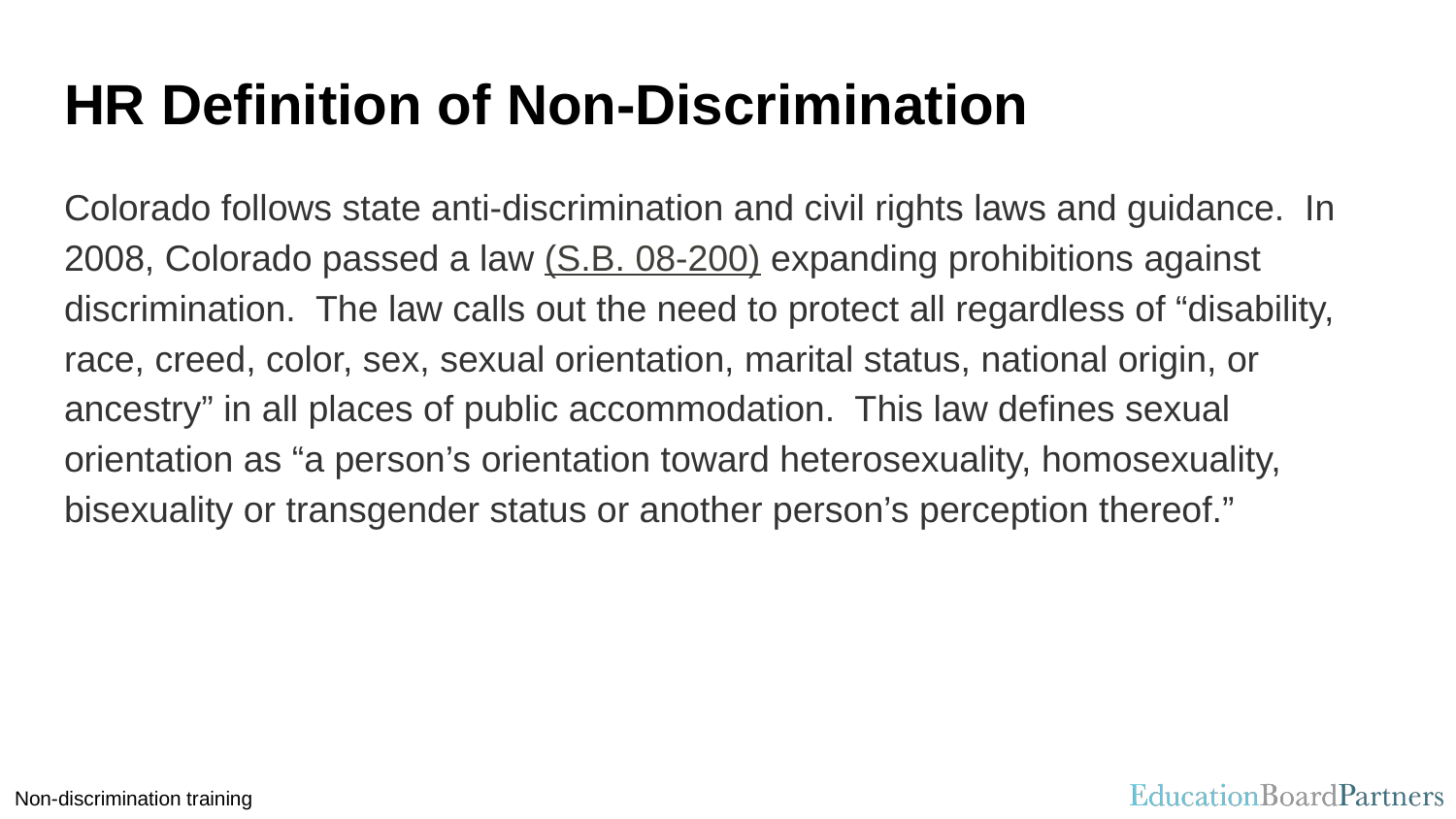

# HR Definition of Non-Discrimination
Colorado follows state anti-discrimination and civil rights laws and guidance.  In 2008, Colorado passed a law (S.B. 08-200) expanding prohibitions against discrimination.  The law calls out the need to protect all regardless of “disability, race, creed, color, sex, sexual orientation, marital status, national origin, or ancestry” in all places of public accommodation.  This law defines sexual orientation as “a person’s orientation toward heterosexuality, homosexuality, bisexuality or transgender status or another person’s perception thereof.”